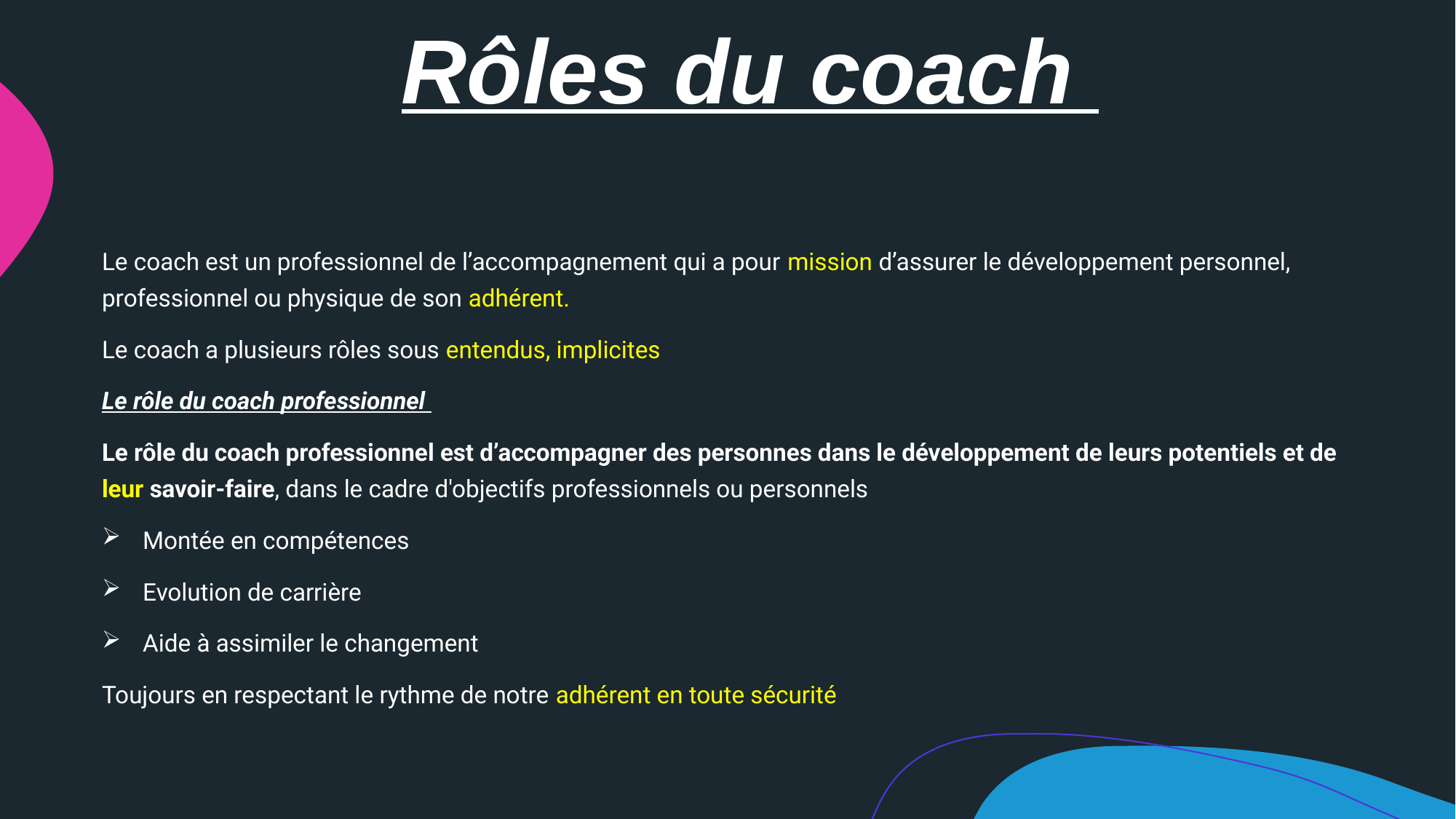

# Rôles du coach
Le coach est un professionnel de l’accompagnement qui a pour mission d’assurer le développement personnel, professionnel ou physique de son adhérent.
Le coach a plusieurs rôles sous entendus, implicites
Le rôle du coach professionnel
Le rôle du coach professionnel est d’accompagner des personnes dans le développement de leurs potentiels et de leur savoir-faire, dans le cadre d'objectifs professionnels ou personnels
Montée en compétences
Evolution de carrière
Aide à assimiler le changement
Toujours en respectant le rythme de notre adhérent en toute sécurité